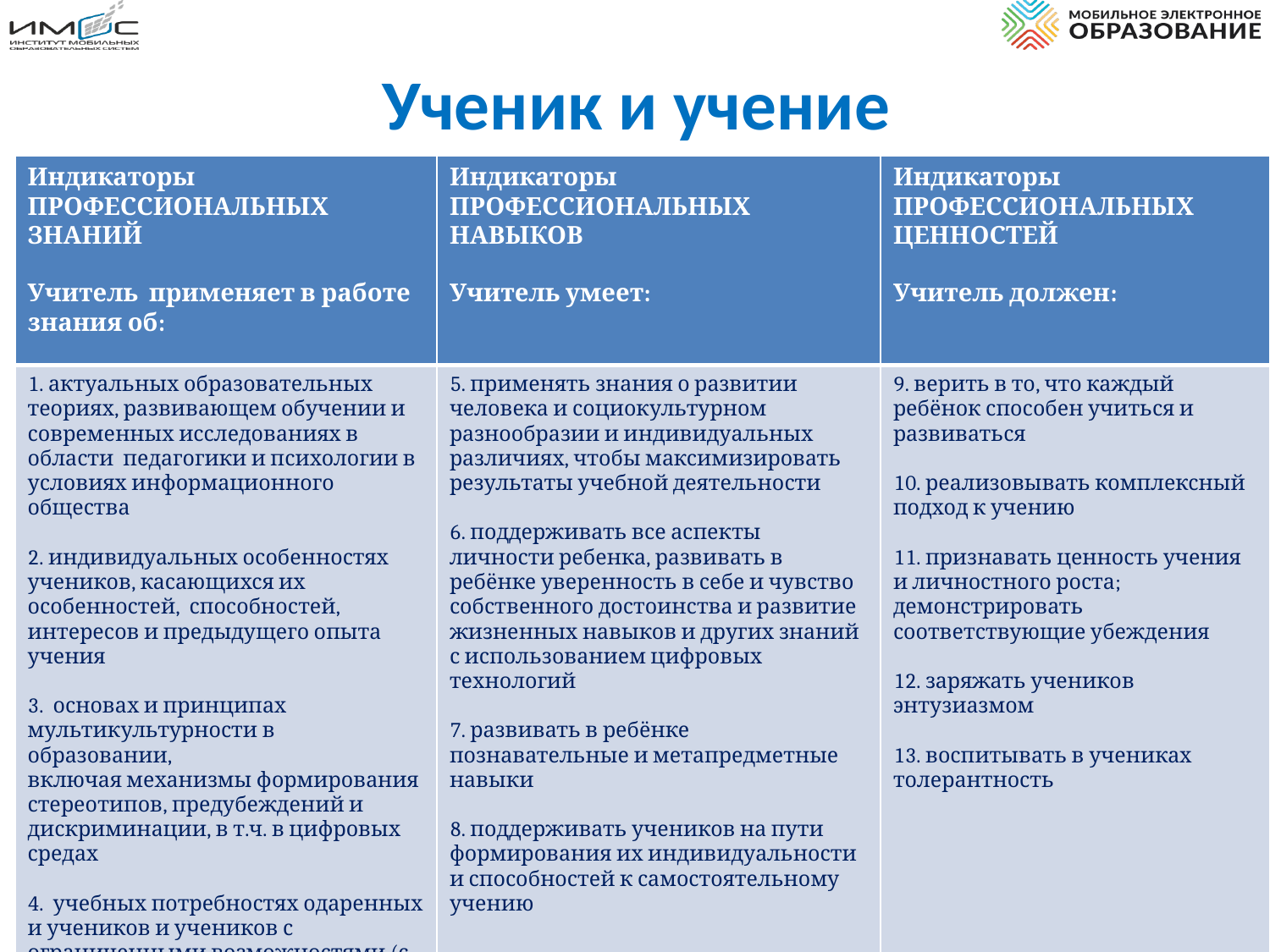

# Ученик и учение
| Индикаторы ПРОФЕССИОНАЛЬНЫХ ЗНАНИЙ Учитель применяет в работе знания об: | Индикаторы ПРОФЕССИОНАЛЬНЫХ НАВЫКОВ Учитель умеет: | Индикаторы ПРОФЕССИОНАЛЬНЫХ ЦЕННОСТЕЙ Учитель должен: |
| --- | --- | --- |
| 1. актуальных образовательных теориях, развивающем обучении и современных исследованиях в области педагогики и психологии в условиях информационного общества 2. индивидуальных особенностях учеников, касающихся их особенностей, способностей, интересов и предыдущего опыта учения 3. основах и принципах мультикультурности в образовании, включая механизмы формирования стереотипов, предубеждений и дискриминации, в т.ч. в цифровых средах 4. учебных потребностях одаренных и учеников и учеников с ограниченными возможностями (с особенностями развития) | 5. применять знания о развитии человека и социокультурном разнообразии и индивидуальных различиях, чтобы максимизировать результаты учебной деятельности 6. поддерживать все аспекты личности ребенка, развивать в ребёнке уверенность в себе и чувство собственного достоинства и развитие жизненных навыков и других знаний с использованием цифровых технологий 7. развивать в ребёнке познавательные и метапредметные навыки 8. поддерживать учеников на пути формирования их индивидуальности и способностей к самостоятельному учению | 9. верить в то, что каждый ребёнок способен учиться и развиваться 10. реализовывать комплексный подход к учению 11. признавать ценность учения и личностного роста; демонстрировать соответствующие убеждения 12. заряжать учеников энтузиазмом 13. воспитывать в учениках толерантность |